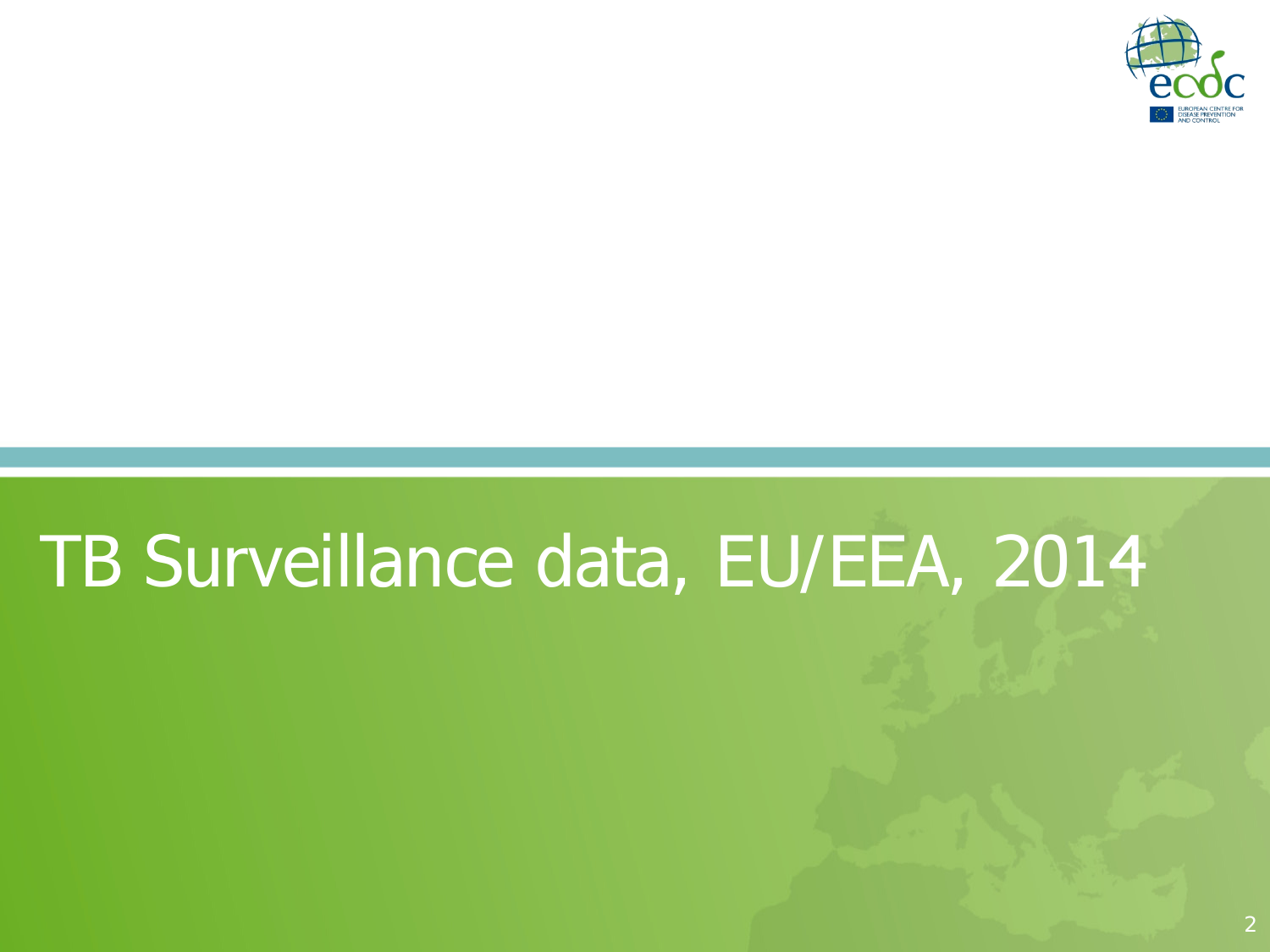

# TB Surveillance data, EU/EEA, 2014
2